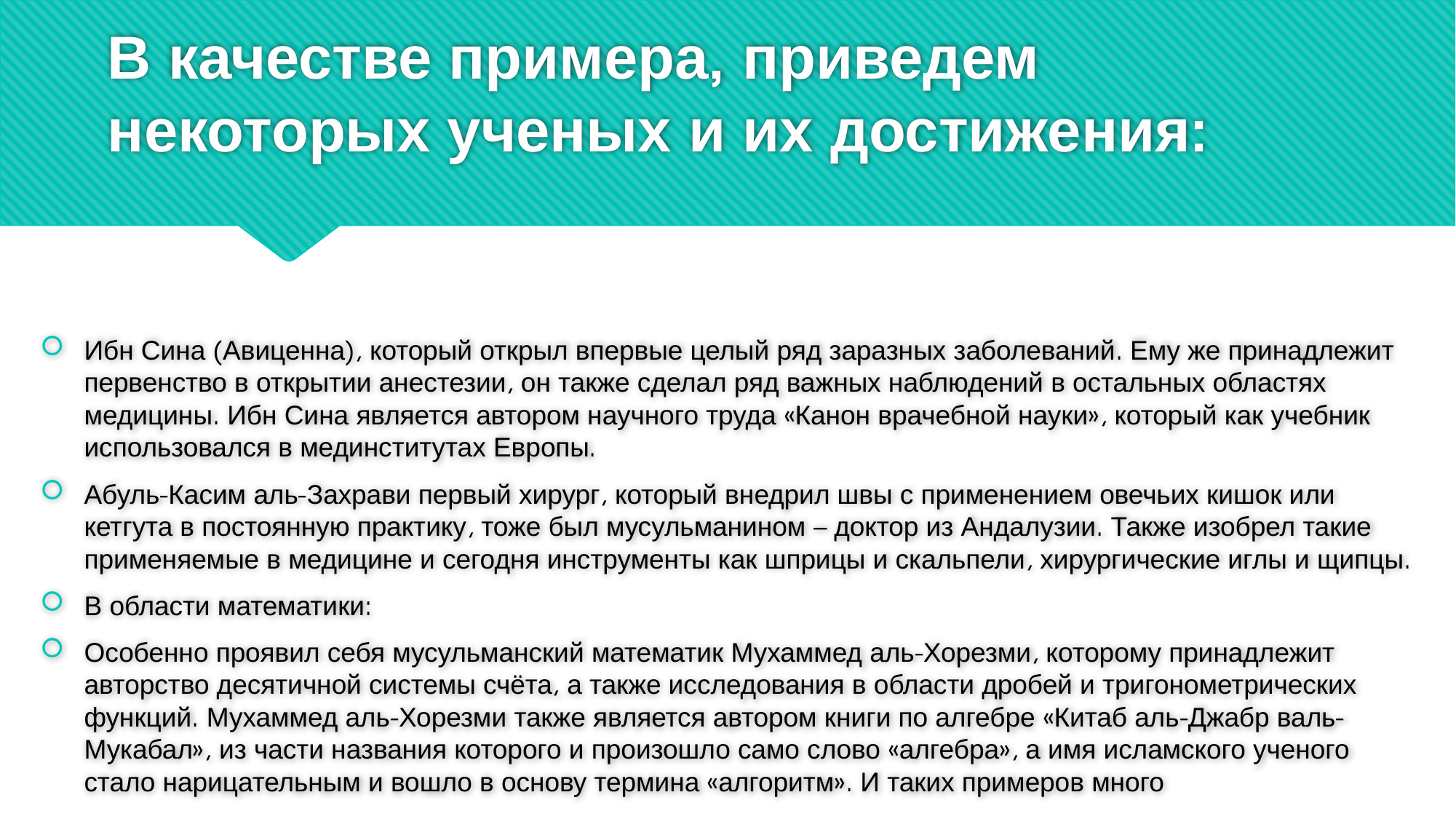

# В качестве примера, приведем некоторых ученых и их достижения:
Ибн Сина (Авиценна), который открыл впервые целый ряд заразных заболеваний. Ему же принадлежит первенство в открытии анестезии, он также сделал ряд важных наблюдений в остальных областях медицины. Ибн Сина является автором научного труда «Канон врачебной науки», который как учебник использовался в мединститутах Европы.
Абуль-Касим аль-Захрави первый хирург, который внедрил швы с применением овечьих кишок или кетгута в постоянную практику, тоже был мусульманином – доктор из Андалузии. Также изобрел такие применяемые в медицине и сегодня инструменты как шприцы и скальпели, хирургические иглы и щипцы.
В области математики:
Особенно проявил себя мусульманский математик Мухаммед аль-Хорезми, которому принадлежит авторство десятичной системы счёта, а также исследования в области дробей и тригонометрических функций. Мухаммед аль-Хорезми также является автором книги по алгебре «Китаб аль-Джабр валь-Мукабал», из части названия которого и произошло само слово «алгебра», а имя исламского ученого стало нарицательным и вошло в основу термина «алгоритм». И таких примеров много